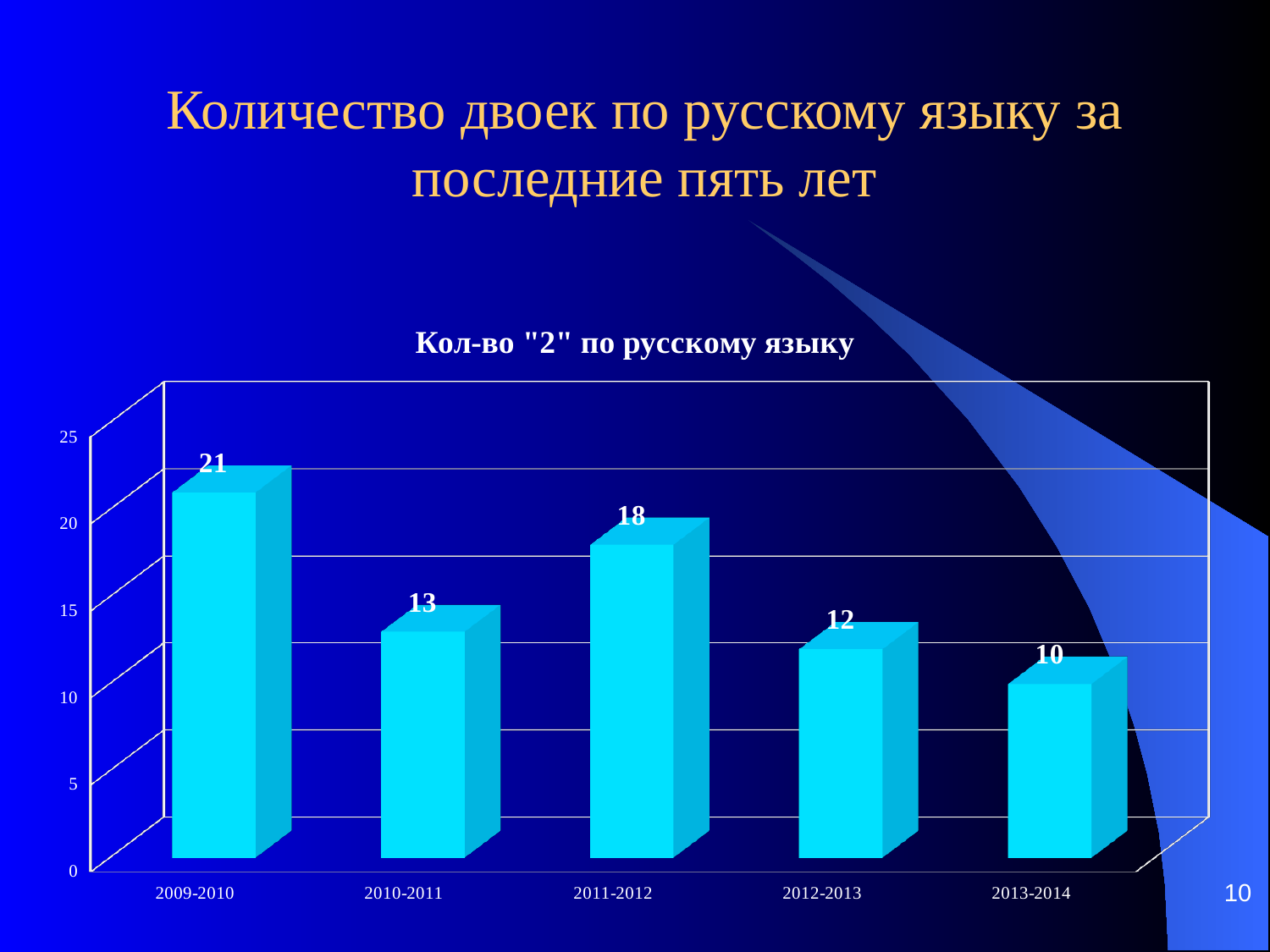

Количество двоек по русскому языку за последние пять лет

[unsupported chart]

10